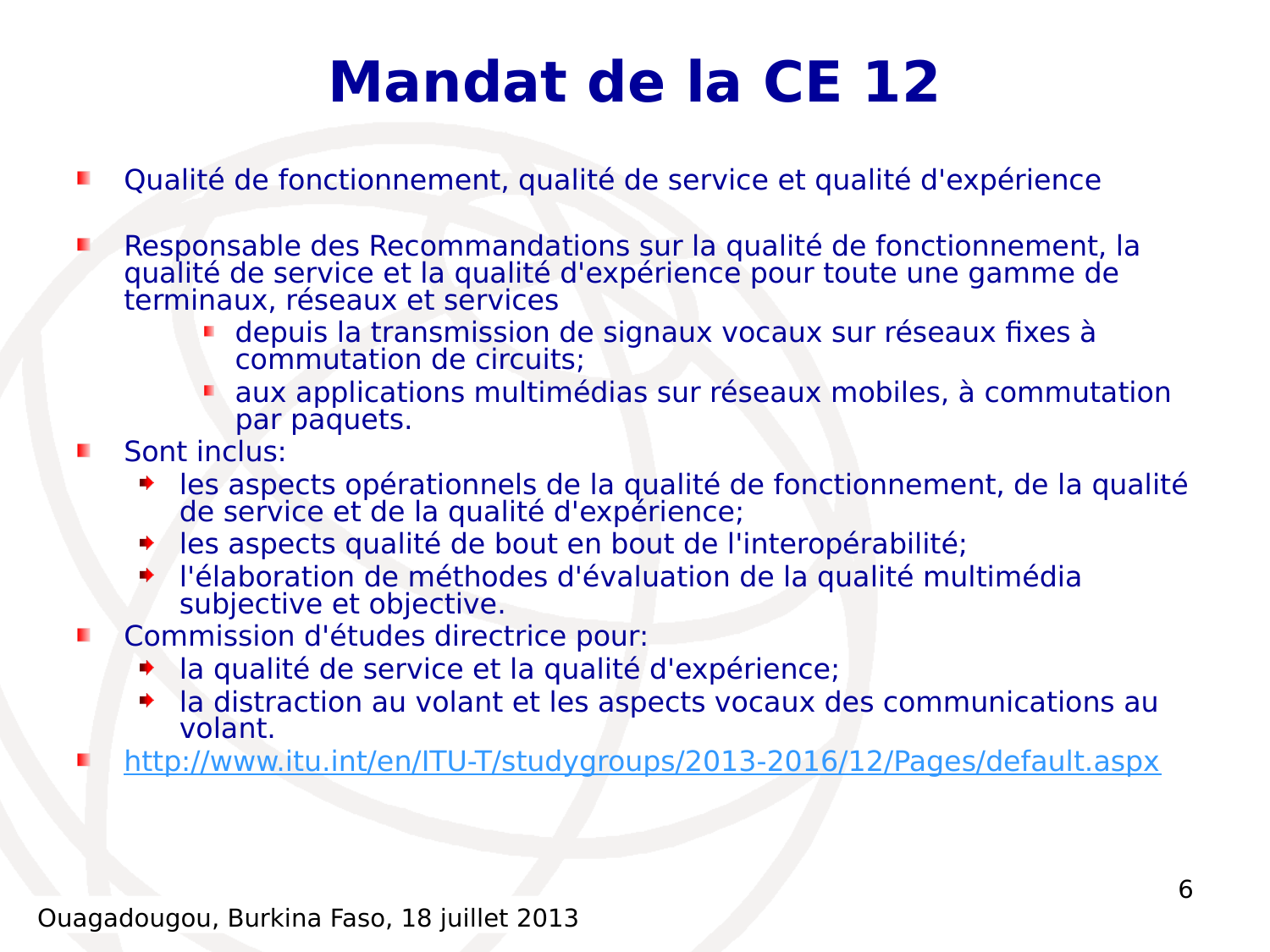

# Mandat de la CE 12
Qualité de fonctionnement, qualité de service et qualité d'expérience
Responsable des Recommandations sur la qualité de fonctionnement, la qualité de service et la qualité d'expérience pour toute une gamme de terminaux, réseaux et services
depuis la transmission de signaux vocaux sur réseaux fixes à commutation de circuits;
aux applications multimédias sur réseaux mobiles, à commutation par paquets.
Sont inclus:
les aspects opérationnels de la qualité de fonctionnement, de la qualité de service et de la qualité d'expérience;
les aspects qualité de bout en bout de l'interopérabilité;
l'élaboration de méthodes d'évaluation de la qualité multimédia subjective et objective.
Commission d'études directrice pour:
la qualité de service et la qualité d'expérience;
la distraction au volant et les aspects vocaux des communications au volant.
http://www.itu.int/en/ITU-T/studygroups/2013-2016/12/Pages/default.aspx
6
Ouagadougou, Burkina Faso, 18 juillet 2013